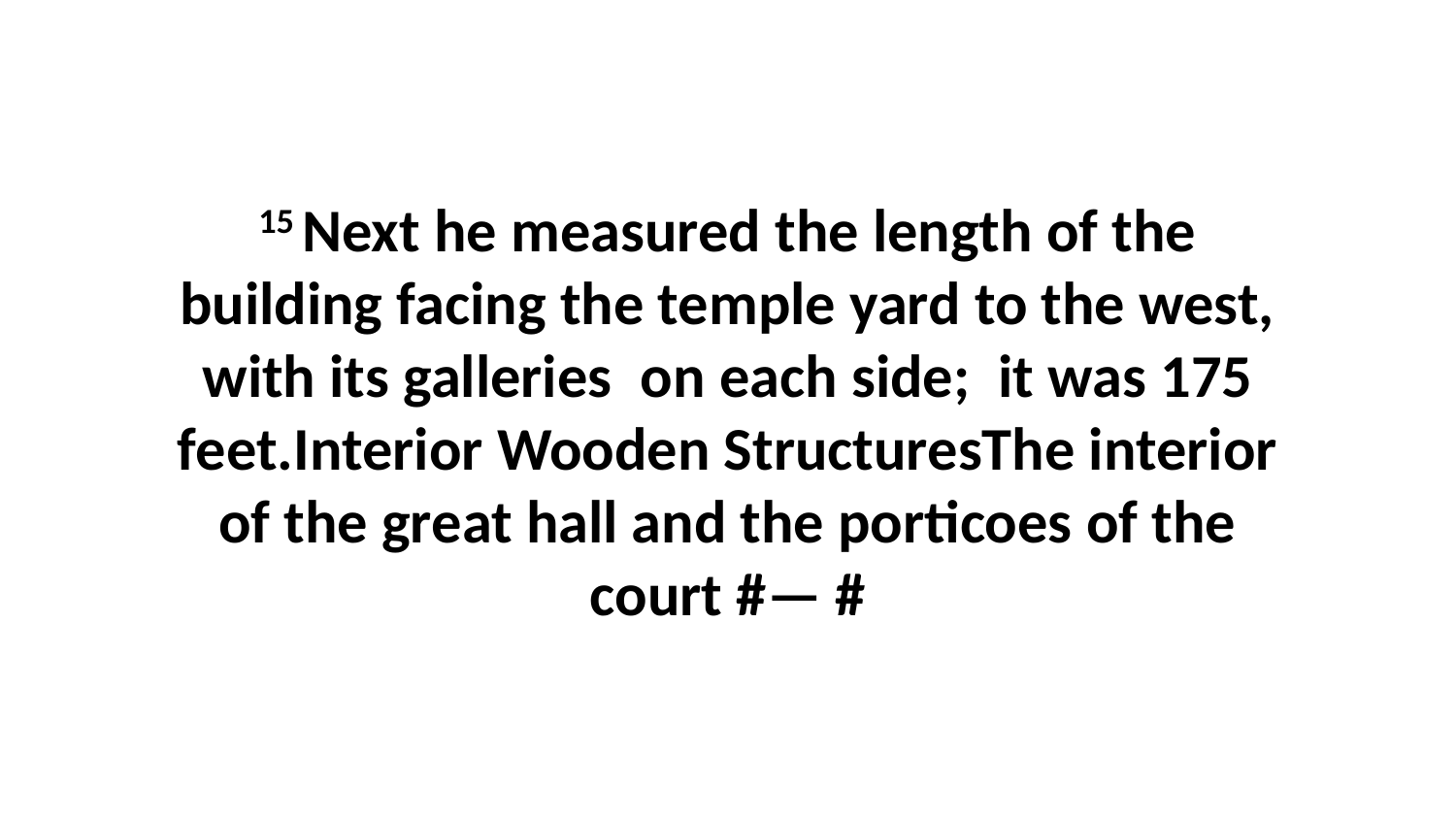

15 Next he measured the length of the building facing the temple yard to the west, with its galleries  on each side;  it was 175 feet.Interior Wooden StructuresThe interior of the great hall and the porticoes of the court #— #